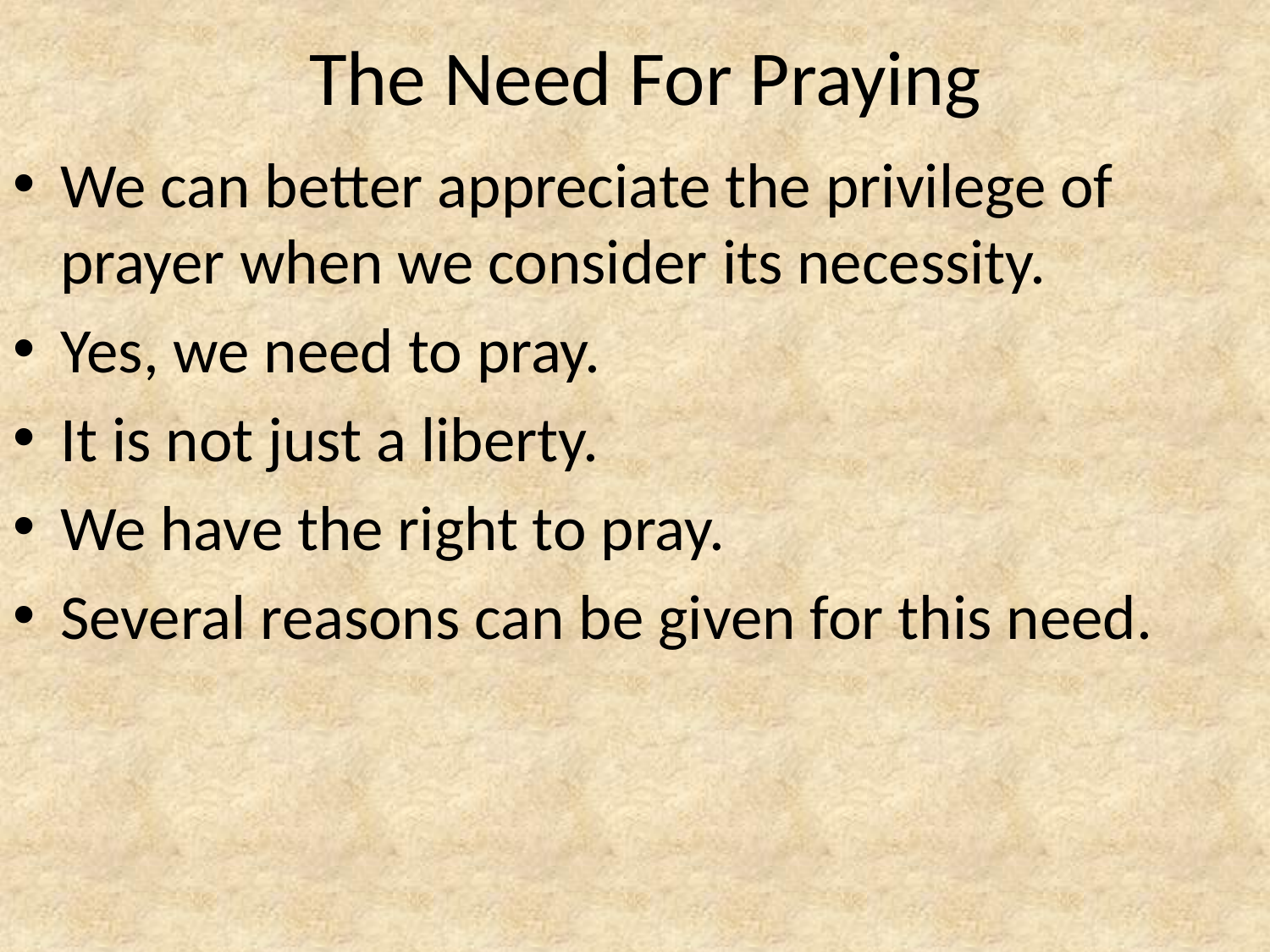

# The Need For Praying
We can better appreciate the privilege of prayer when we consider its necessity.
Yes, we need to pray.
It is not just a liberty.
We have the right to pray.
Several reasons can be given for this need.